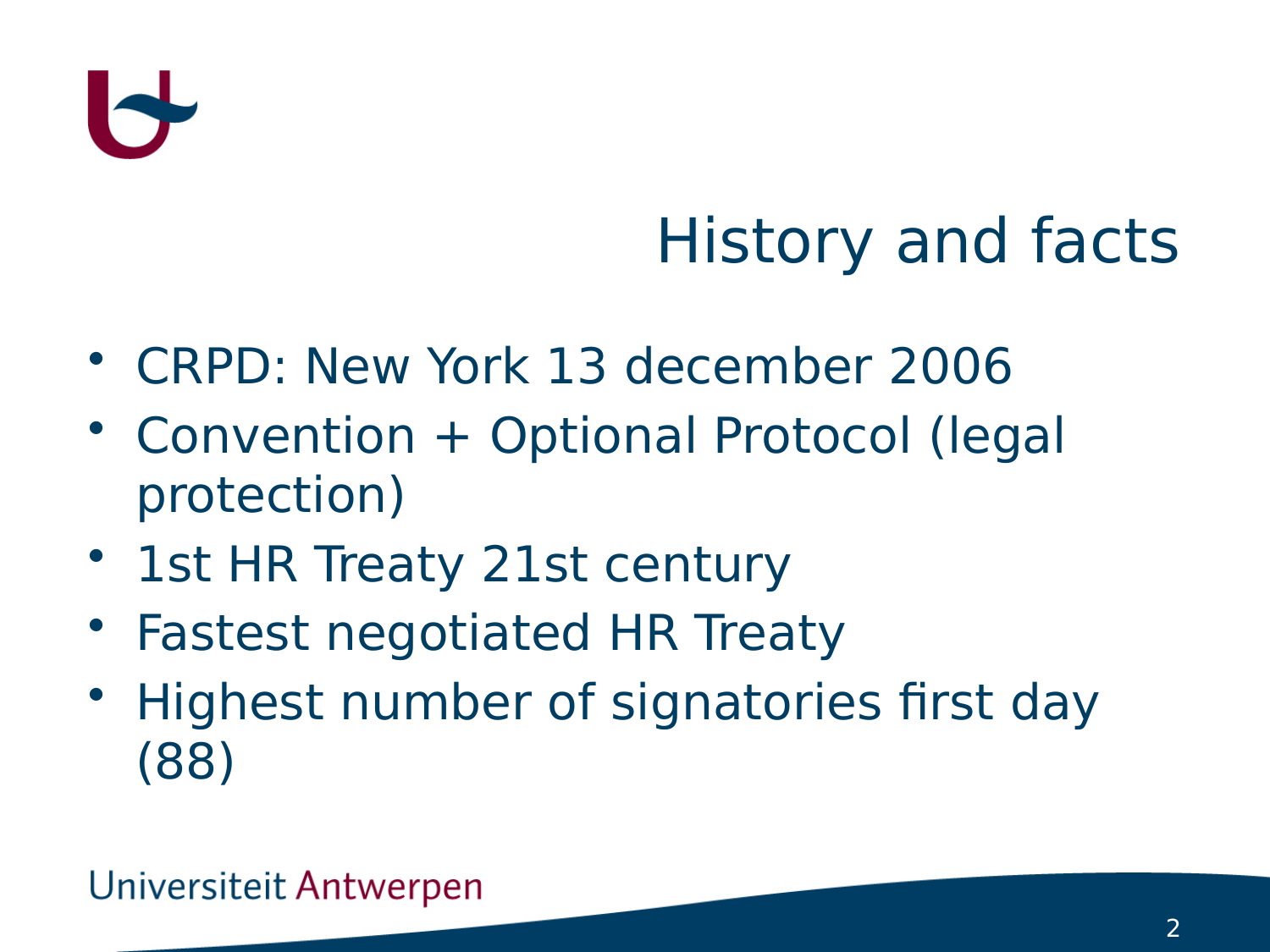

# History and facts
CRPD: New York 13 december 2006
Convention + Optional Protocol (legal protection)
1st HR Treaty 21st century
Fastest negotiated HR Treaty
Highest number of signatories first day (88)